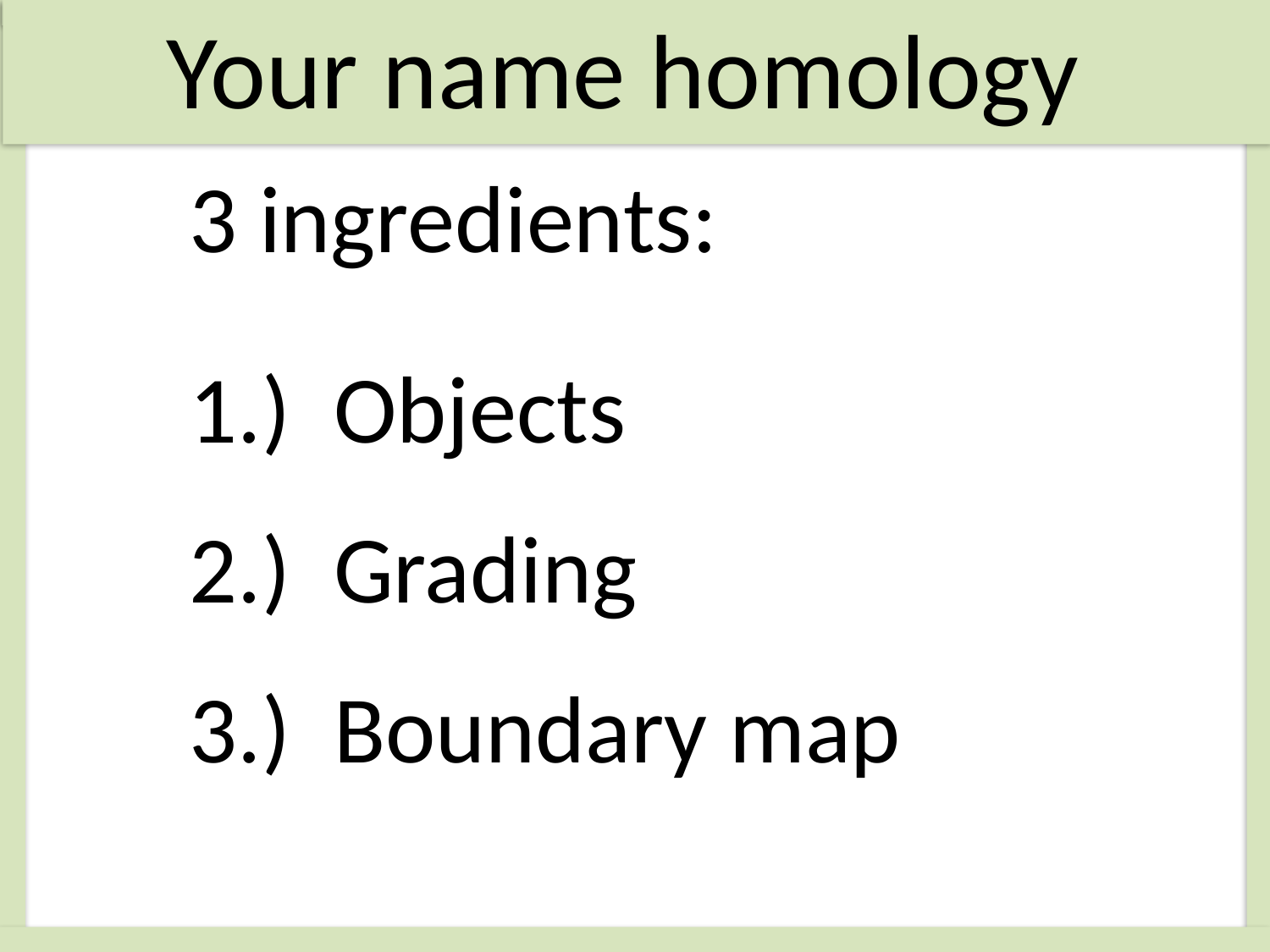

Your name homology

3 ingredients:

1.)  Objects
2.)  Grading
3.)  Boundary map